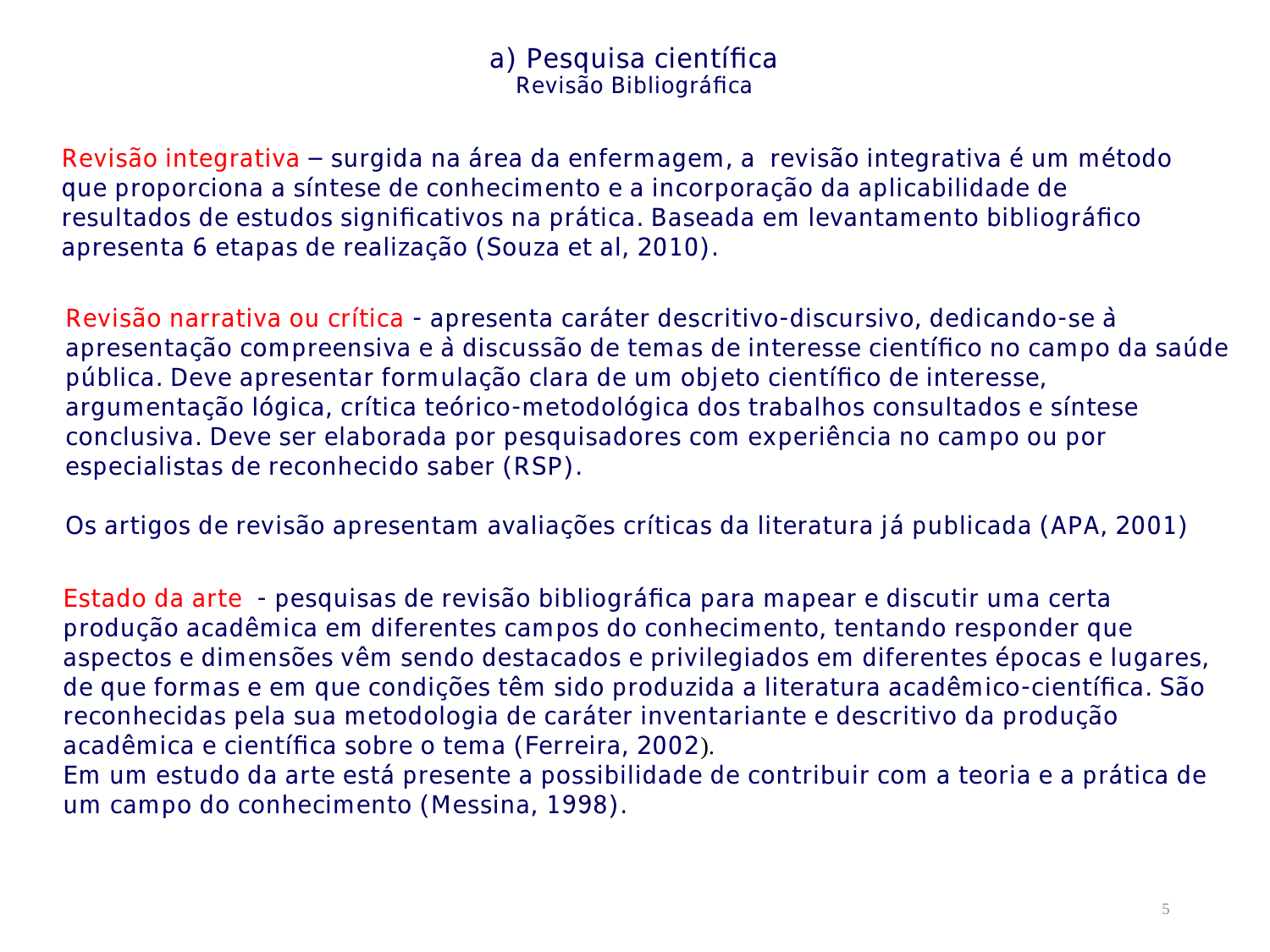

# a) Pesquisa científica Revisão Bibliográfica
Revisão integrativa – surgida na área da enfermagem, a  revisão integrativa é um método que proporciona a síntese de conhecimento e a incorporação da aplicabilidade de resultados de estudos significativos na prática. Baseada em levantamento bibliográfico apresenta 6 etapas de realização (Souza et al, 2010).
Revisão narrativa ou crítica - apresenta caráter descritivo-discursivo, dedicando-se à apresentação compreensiva e à discussão de temas de interesse científico no campo da saúde pública. Deve apresentar formulação clara de um objeto científico de interesse, argumentação lógica, crítica teórico-metodológica dos trabalhos consultados e síntese conclusiva. Deve ser elaborada por pesquisadores com experiência no campo ou por especialistas de reconhecido saber (RSP).

Os artigos de revisão apresentam avaliações críticas da literatura já publicada (APA, 2001)
Estado da arte  - pesquisas de revisão bibliográfica para mapear e discutir uma certa produção acadêmica em diferentes campos do conhecimento, tentando responder que aspectos e dimensões vêm sendo destacados e privilegiados em diferentes épocas e lugares, de que formas e em que condições têm sido produzida a literatura acadêmico-científica. São reconhecidas pela sua metodologia de caráter inventariante e descritivo da produção acadêmica e científica sobre o tema (Ferreira, 2002).
Em um estudo da arte está presente a possibilidade de contribuir com a teoria e a prática de um campo do conhecimento (Messina, 1998).

5